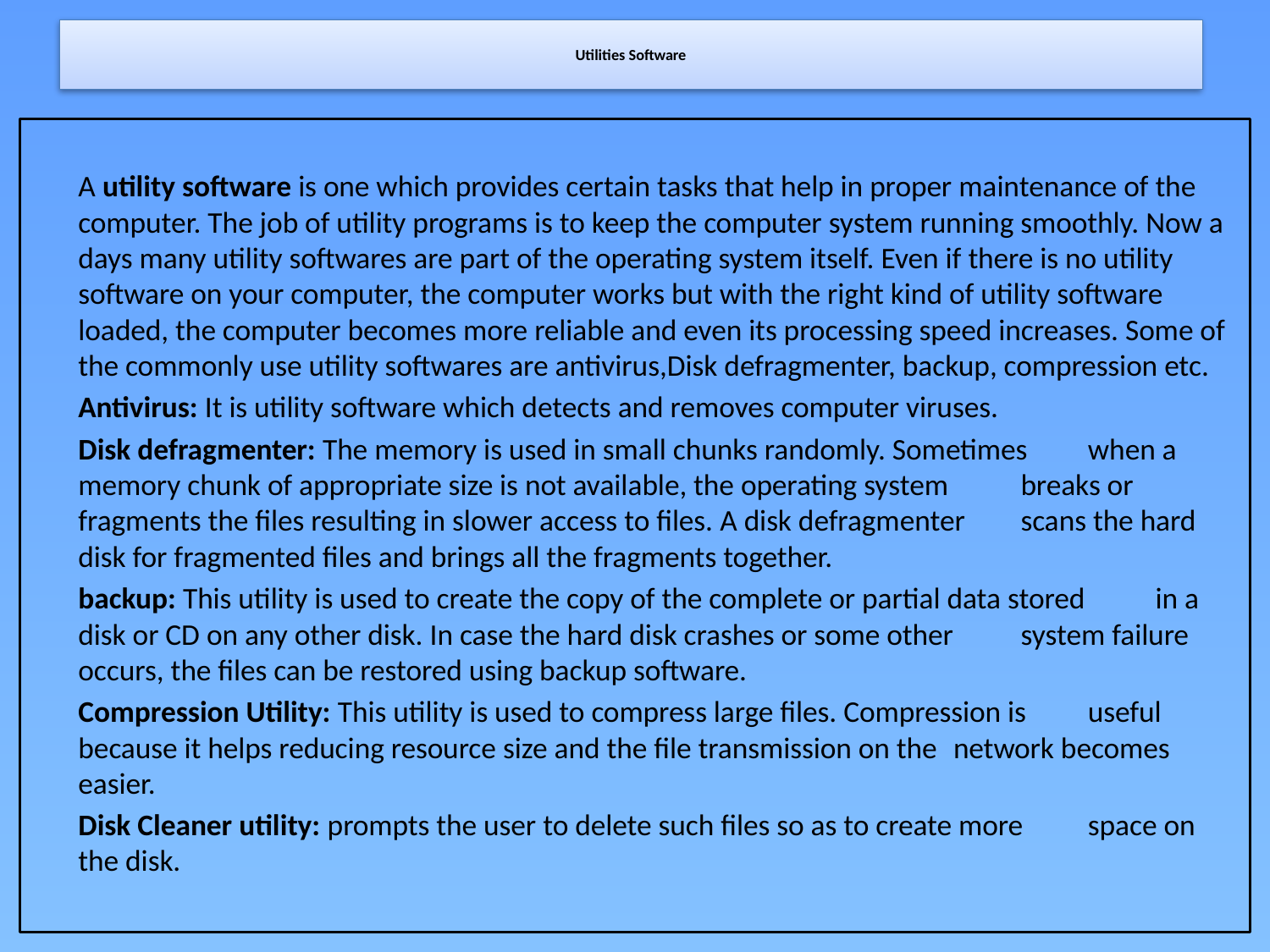

# Utilities Software

	A utility software is one which provides certain tasks that help in proper maintenance of the computer. The job of utility programs is to keep the computer system running smoothly. Now a days many utility softwares are part of the operating system itself. Even if there is no utility software on your computer, the computer works but with the right kind of utility software loaded, the computer becomes more reliable and even its processing speed increases. Some of the commonly use utility softwares are antivirus,Disk defragmenter, backup, compression etc.
		Antivirus: It is utility software which detects and removes computer viruses.
		Disk defragmenter: The memory is used in small chunks randomly. Sometimes 	when a memory chunk of appropriate size is not available, the operating system 	breaks or fragments the files resulting in slower access to files. A disk defragmenter 	scans the hard disk for fragmented files and brings all the fragments together.
		backup: This utility is used to create the copy of the complete or partial data stored 	in a disk or CD on any other disk. In case the hard disk crashes or some other 	system failure occurs, the files can be restored using backup software.
		Compression Utility: This utility is used to compress large files. Compression is 	useful because it helps reducing resource size and the file transmission on the 	network becomes easier.
		Disk Cleaner utility: prompts the user to delete such files so as to create more 	space on the disk.